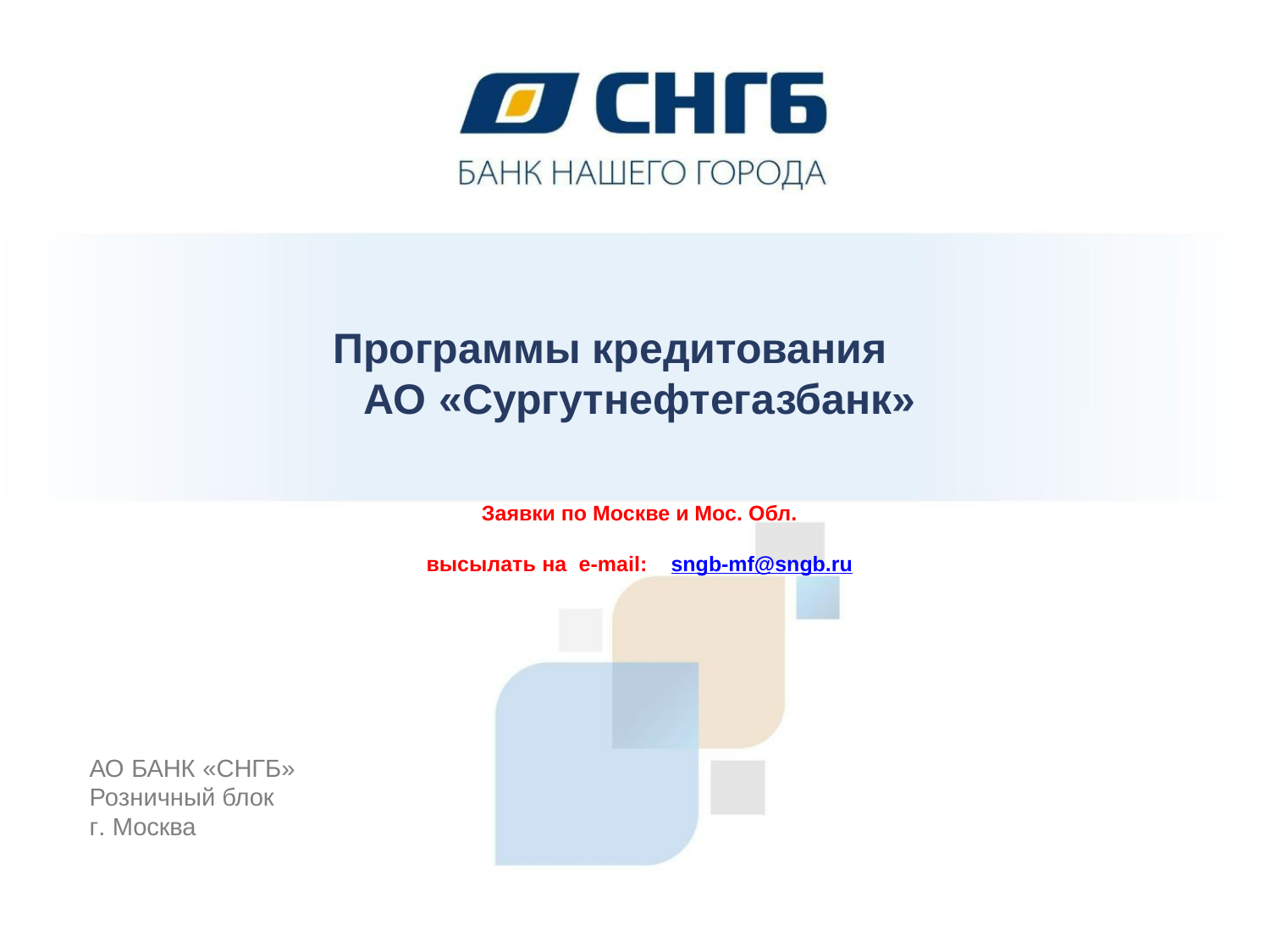

Программы кредитования
АО «Сургутнефтегазбанк»

Заявки по Москве и Мос. Обл.
высылать на e-mail:    sngb-mf@sngb.ru

АО БАНК «СНГБ»
Розничный блок
г. Москва